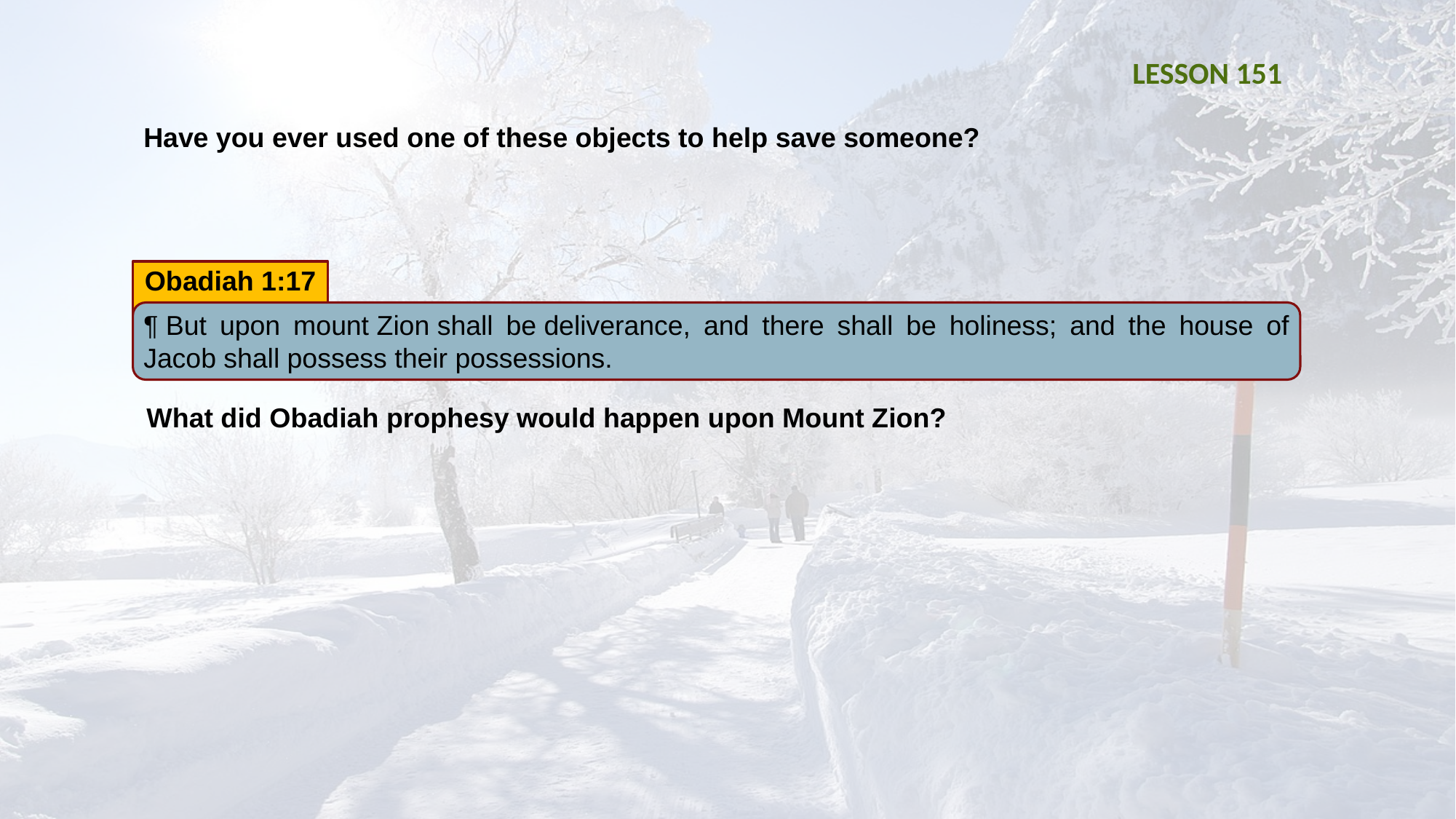

LESSON 151
Have you ever used one of these objects to help save someone?
Has anyone ever used one of these objects to save you?
Obadiah 1:17

¶ But upon mount Zion shall be deliverance, and there shall be holiness; and the house of Jacob shall possess their possessions.
What did Obadiah prophesy would happen upon Mount Zion?